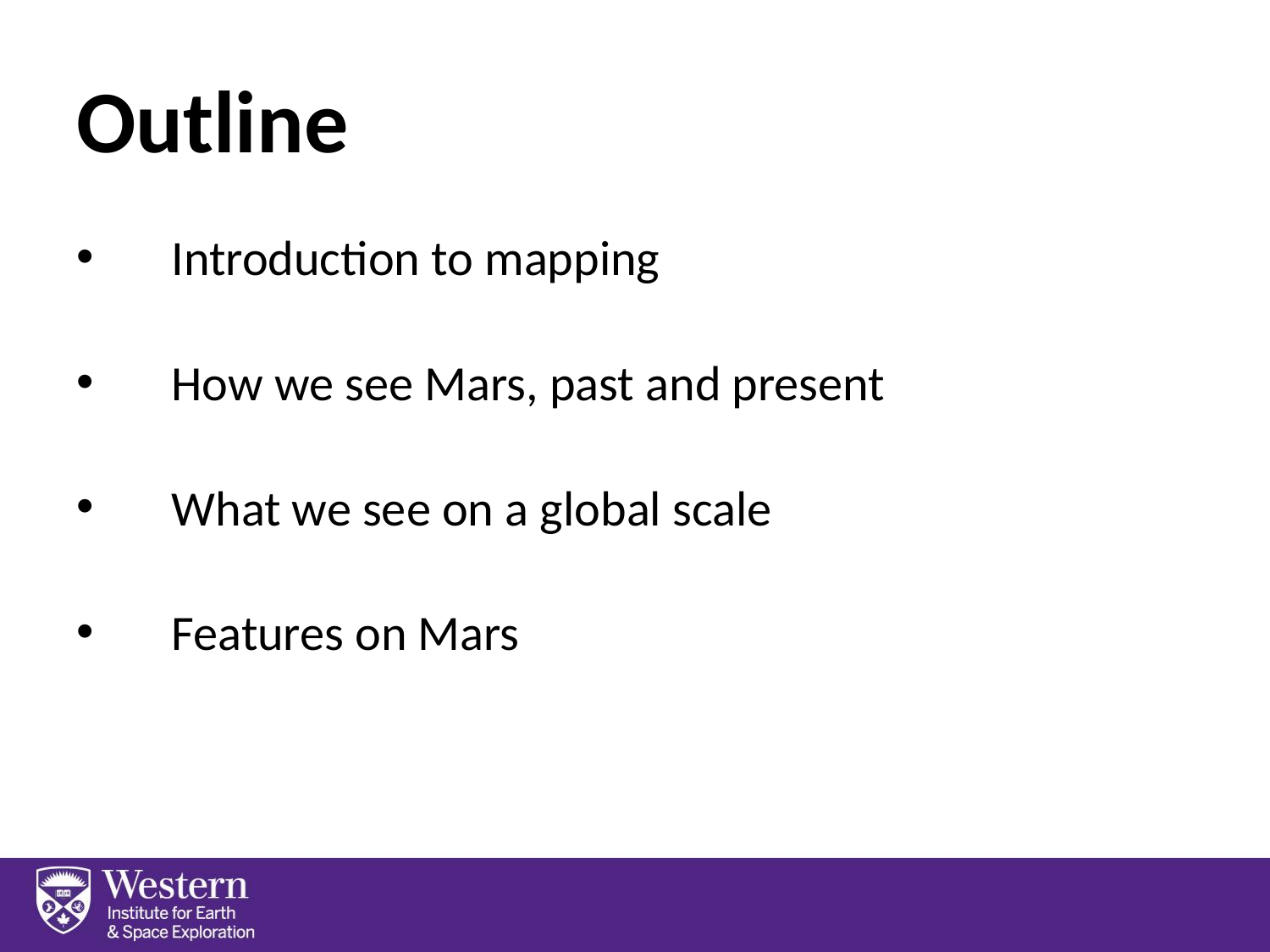

# Outline
Introduction to mapping
How we see Mars, past and present
What we see on a global scale
Features on Mars
Mapping activity